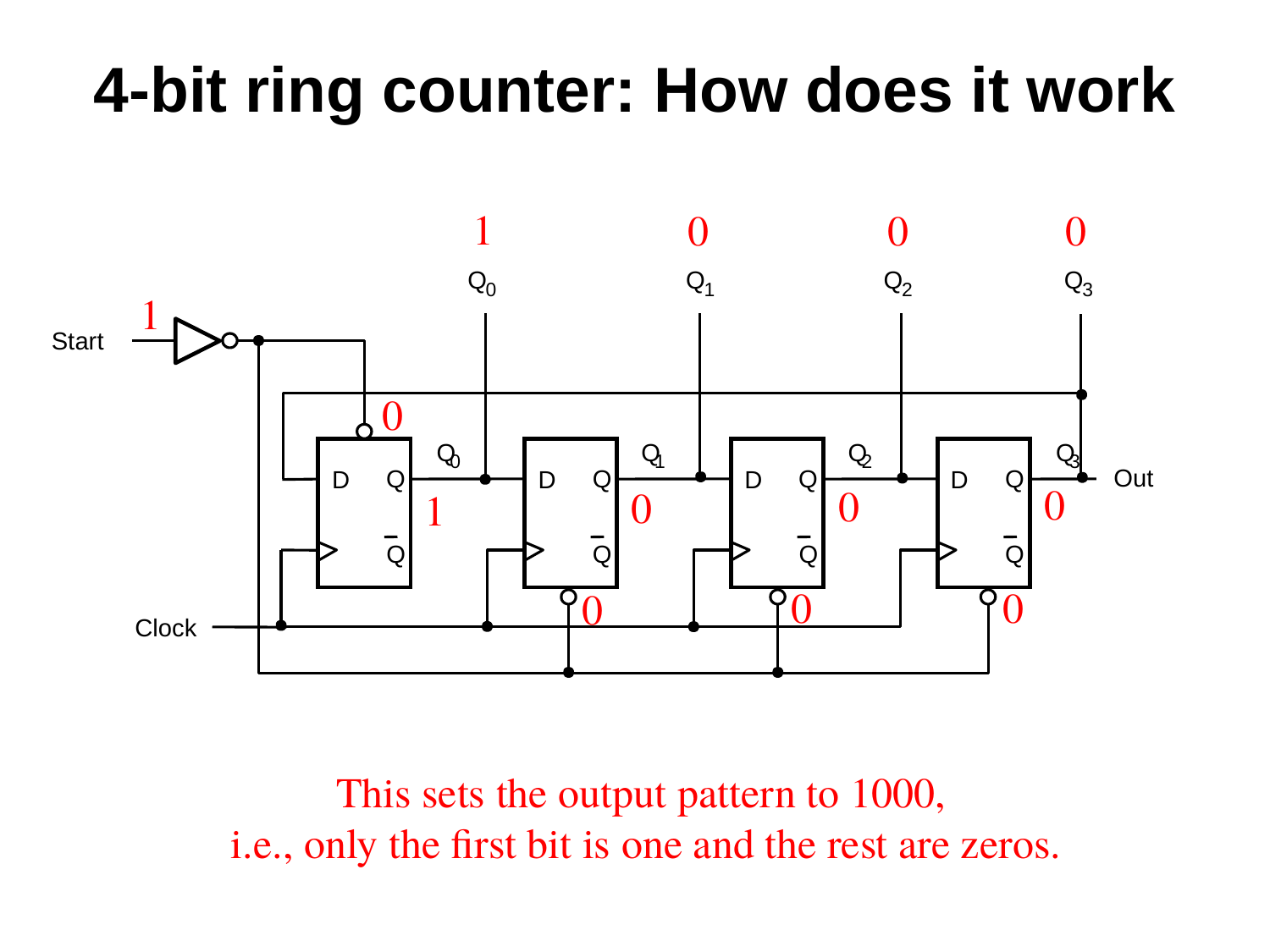

4-bit ring counter: How does it work
1
0
0
0
Q
0
Q
1
Q
2
Q
3

Start

Q
Q
Q
Q

0
1
2
3
Out
Q
Q
Q
Q
D
D
D
D

Q
Q
Q
Q

Clock

1
0
0
0
0
1

0
0
0
This sets the output pattern to 1000,
i.e., only the first bit is one and the rest are zeros.